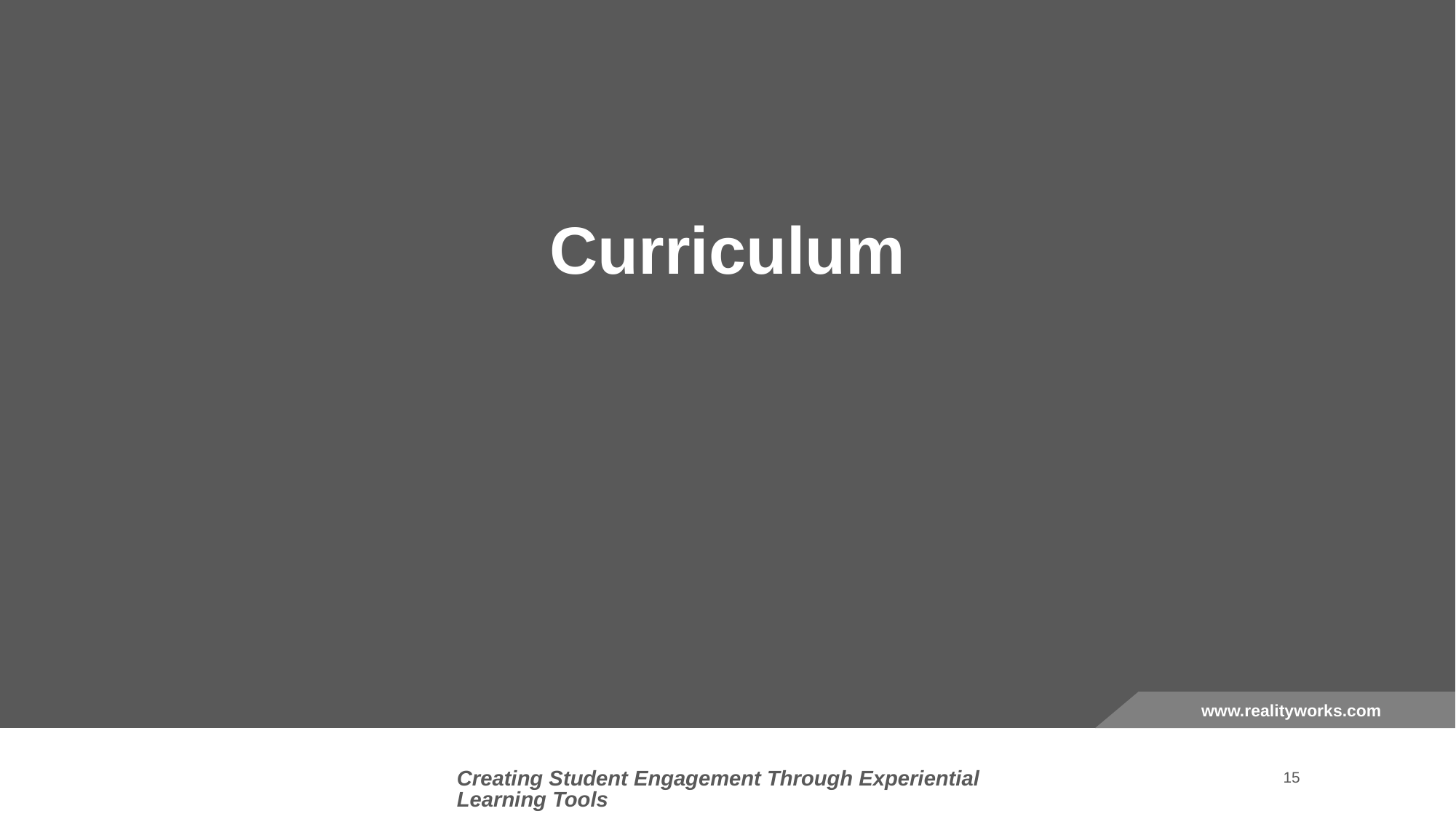

# Curriculum
15
Creating Student Engagement Through Experiential Learning Tools